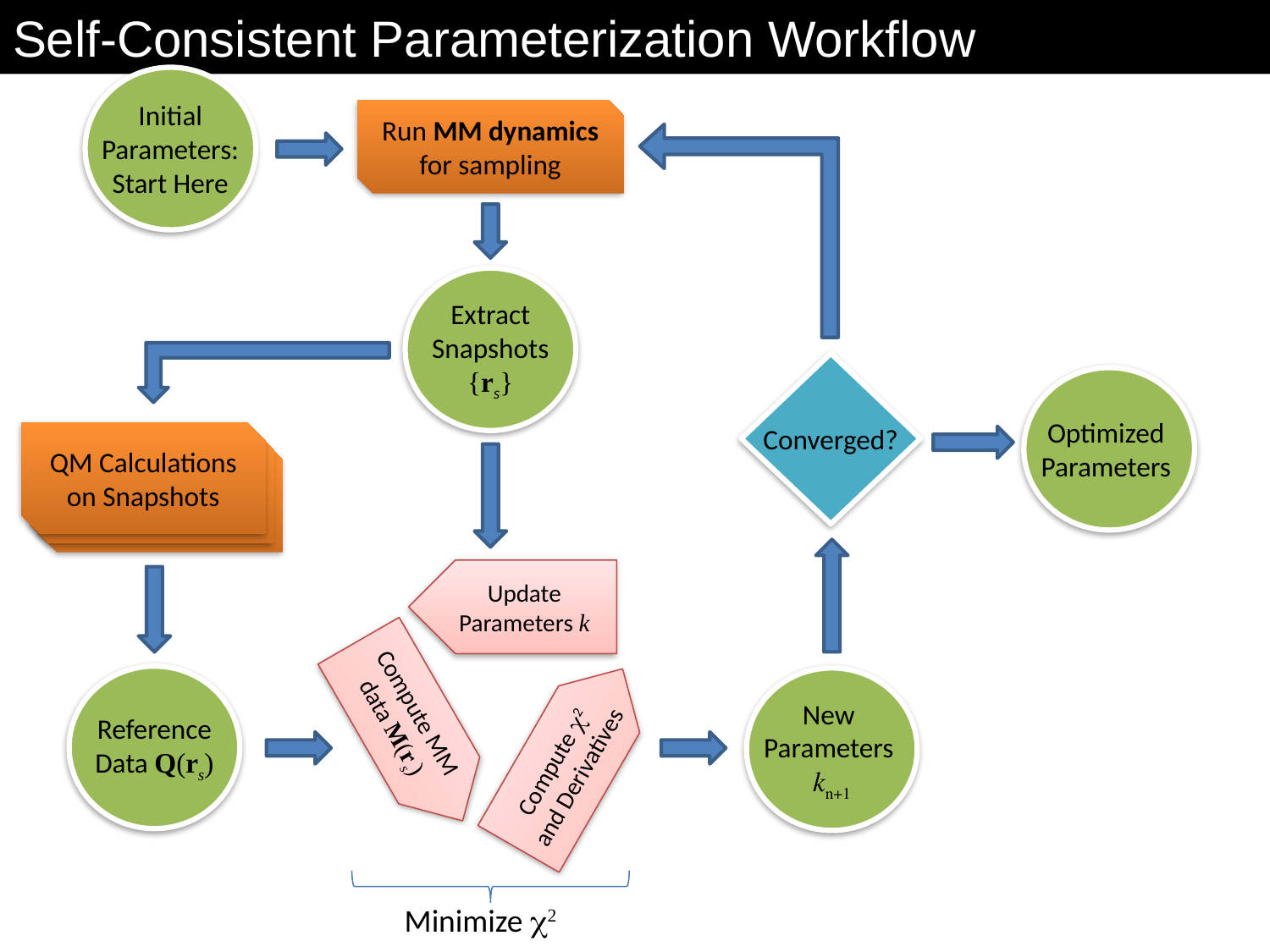

Self-Consistent Parameterization Workflow
Initial
Parameters:
Start Here
Run MM dynamics for sampling

Extract
Snapshots
{rs}

Converged?
Optimized
Parameters

QM Calculations on Snapshots
ts

Update Parameters k
Compute MM data M(rs)
Compute χ2 and Derivatives

Reference Data Q(rs)
New
Parameters
kn+1

Minimize χ2